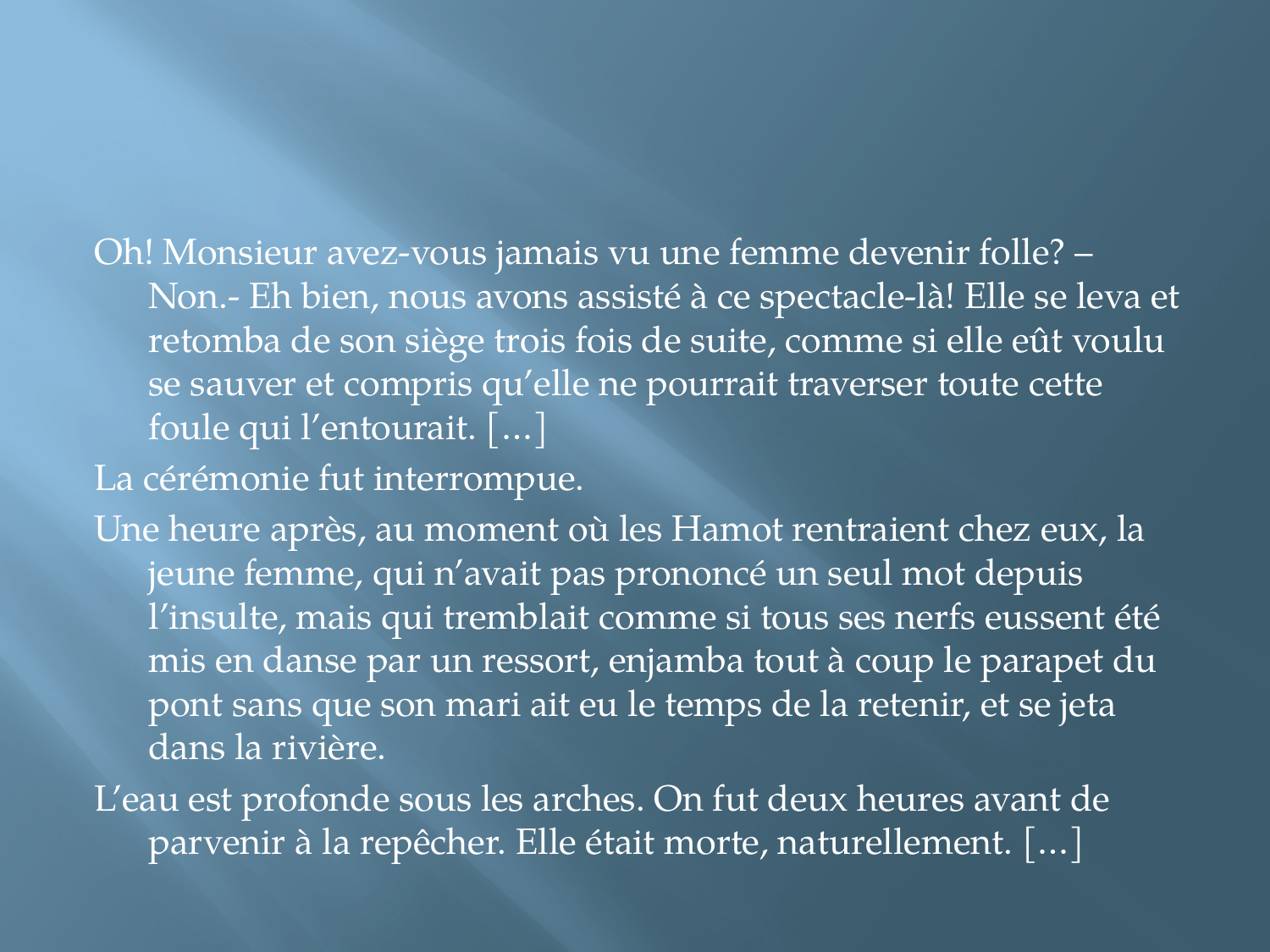

#
Oh! Monsieur avez-vous jamais vu une femme devenir folle? – Non.- Eh bien, nous avons assisté à ce spectacle-là! Elle se leva et retomba de son siège trois fois de suite, comme si elle eût voulu se sauver et compris qu’elle ne pourrait traverser toute cette foule qui l’entourait. […]
La cérémonie fut interrompue.
Une heure après, au moment où les Hamot rentraient chez eux, la jeune femme, qui n’avait pas prononcé un seul mot depuis l’insulte, mais qui tremblait comme si tous ses nerfs eussent été mis en danse par un ressort, enjamba tout à coup le parapet du pont sans que son mari ait eu le temps de la retenir, et se jeta dans la rivière.
L’eau est profonde sous les arches. On fut deux heures avant de parvenir à la repêcher. Elle était morte, naturellement. […]